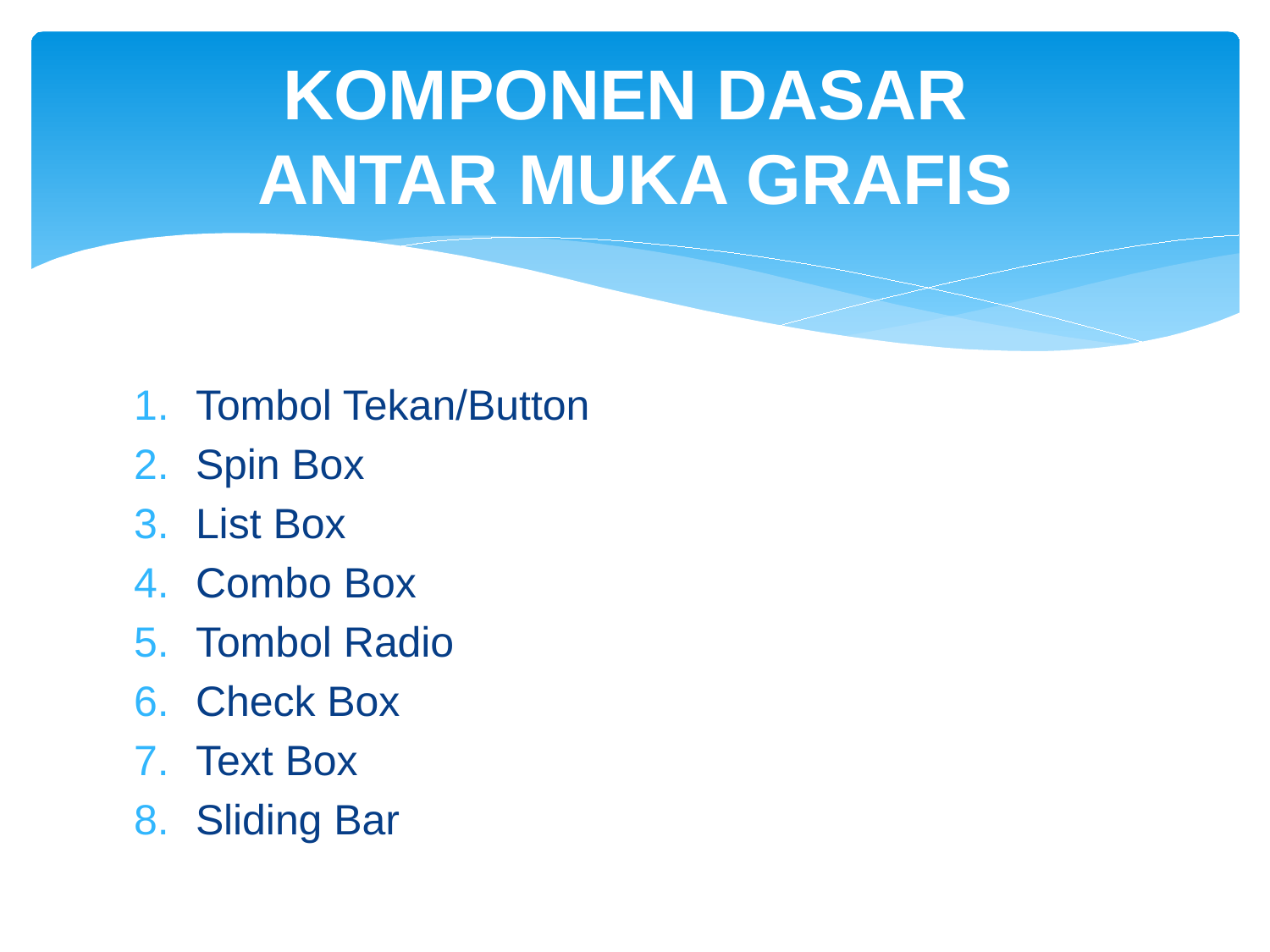

# KOMPONEN DASAR ANTAR MUKA GRAFIS
Tombol Tekan/Button
Spin Box
List Box
Combo Box
Tombol Radio
Check Box
Text Box
Sliding Bar